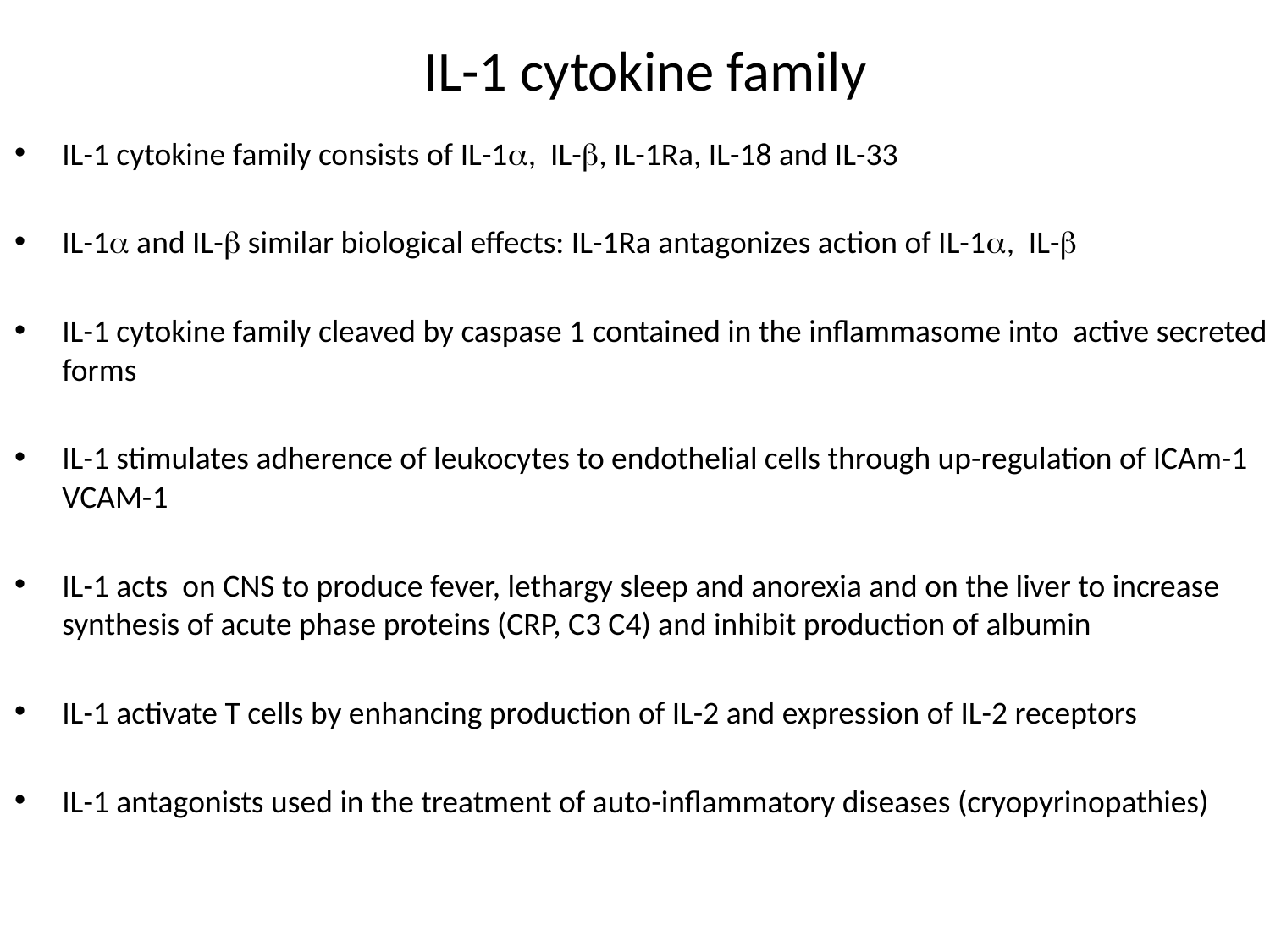

# IL-1 cytokine family
IL-1 cytokine family consists of IL-1α,  IL-β, IL-1Ra, IL-18 and IL-33

IL-1α and IL-β similar biological effects: IL-1Ra antagonizes action of IL-1α,  IL-β

IL-1 cytokine family cleaved by caspase 1 contained in the inflammasome into  active secreted forms

IL-1 stimulates adherence of leukocytes to endothelial cells through up-regulation of ICAm-1 VCAM-1

IL-1 acts  on CNS to produce fever, lethargy sleep and anorexia and on the liver to increase synthesis of acute phase proteins (CRP, C3 C4) and inhibit production of albumin

IL-1 activate T cells by enhancing production of IL-2 and expression of IL-2 receptors

IL-1 antagonists used in the treatment of auto-inflammatory diseases (cryopyrinopathies)